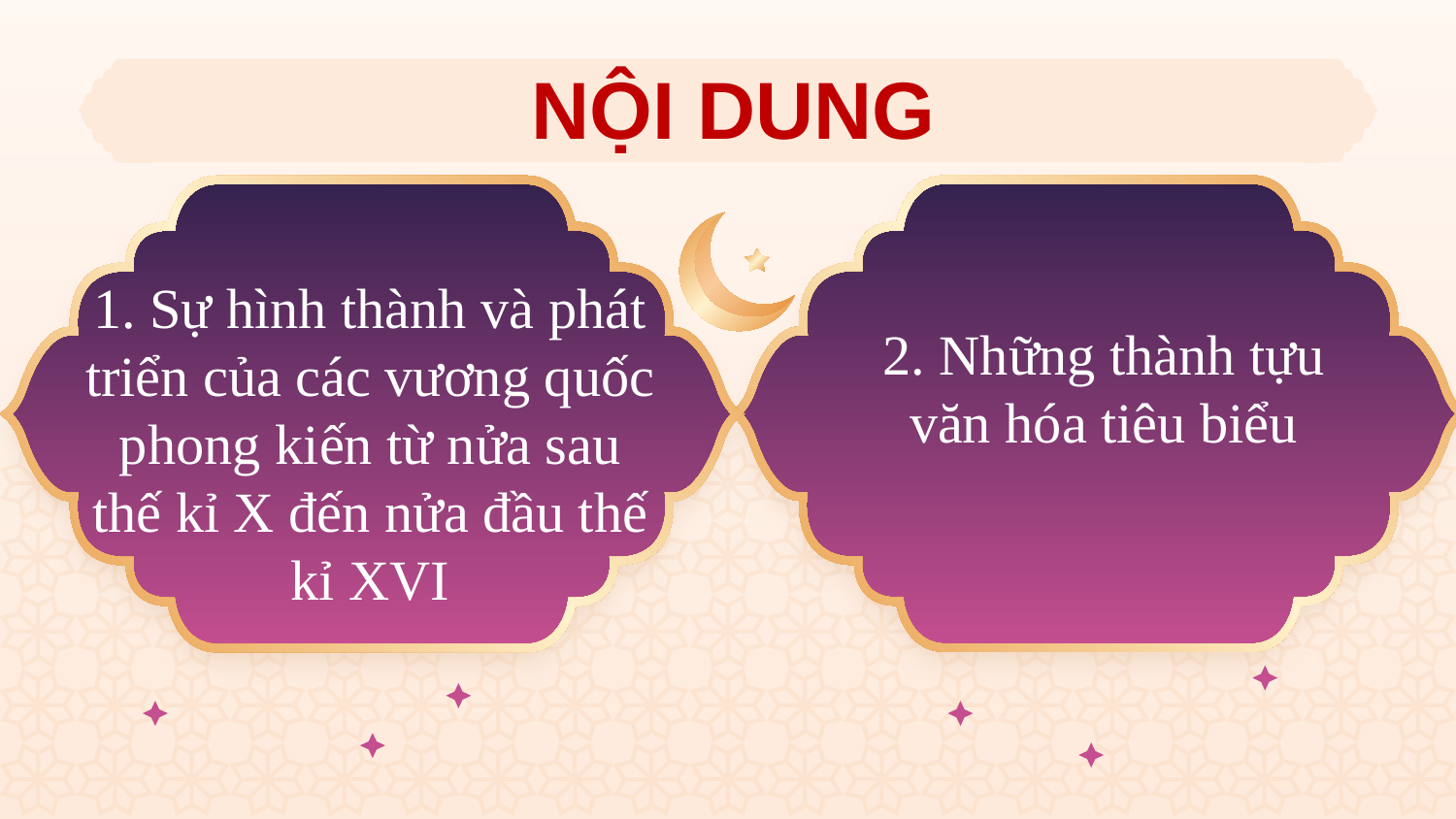

# NỘI DUNG

1. Sự hình thành và phát triển của các vương quốc phong kiến từ nửa sau thế kỉ X đến nửa đầu thế kỉ XVI
2. Những thành tựu văn hóa tiêu biểu